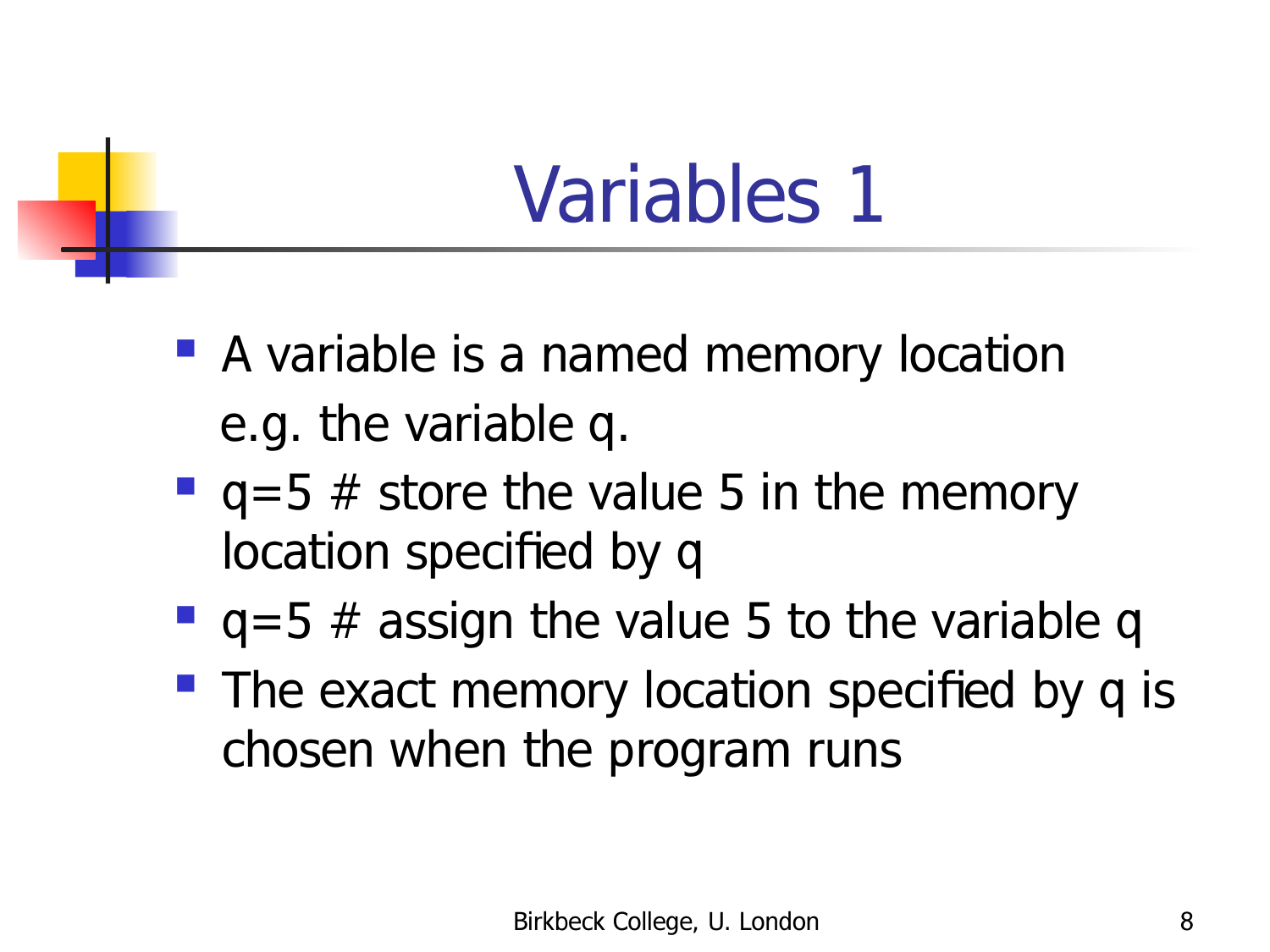

# Variables 1
A variable is a named memory location
   e.g. the variable q.
q=5 # store the value 5 in the memory location specified by q
q=5 # assign the value 5 to the variable q
The exact memory location specified by q is chosen when the program runs
Birkbeck College, U. London
8